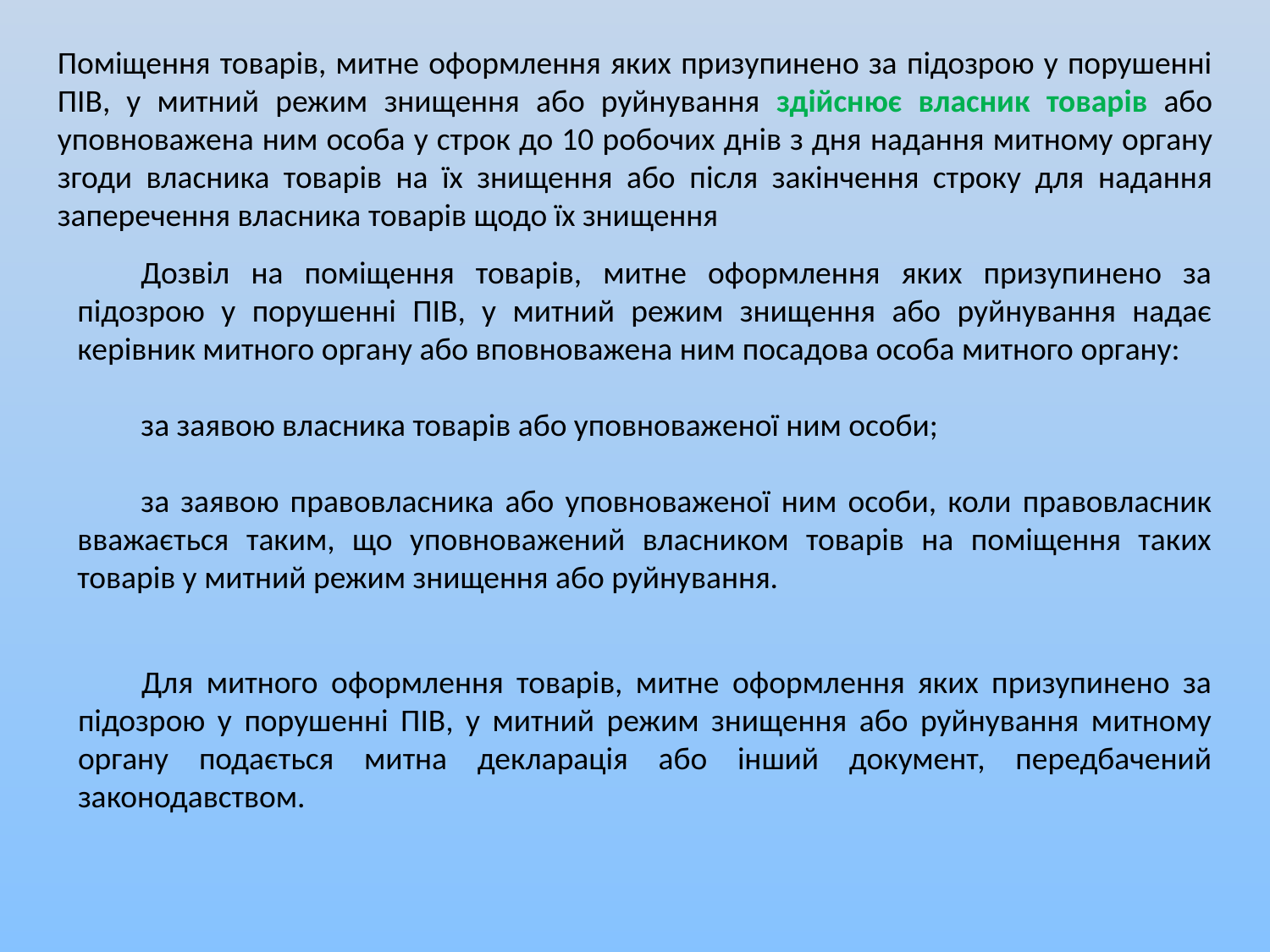

Поміщення товарiв, митне оформлення яких призупинено за підозрою у порушенні ПІВ, у митний режим знищення або руйнування здійснює власник товарiв або уповноважена ним особа у строк до 10 робочих днiв з дня надання митному органу згоди власника товарiв на їх знищення або пiсля закінчення строку для надання заперечення власника товарiв щодо їх знищення
Дозвіл на поміщення товарів, митне оформлення яких призупинено за підозрою у порушенні ПІВ, у митний режим знищення або руйнування надає керівник митного органу або вповноважена ним посадова особа митного органу:

за заявою власника товарів або уповноваженої ним особи;

за заявою правовласника або уповноваженої ним особи, коли правовласник вважається таким, що уповноважений власником товарів на поміщення таких товарів у митний режим знищення або руйнування.
Для митного оформлення товарів, митне оформлення яких призупинено за підозрою у порушенні ПІВ, у митний режим знищення або руйнування митному органу подається митна декларація або інший документ, передбачений законодавством.